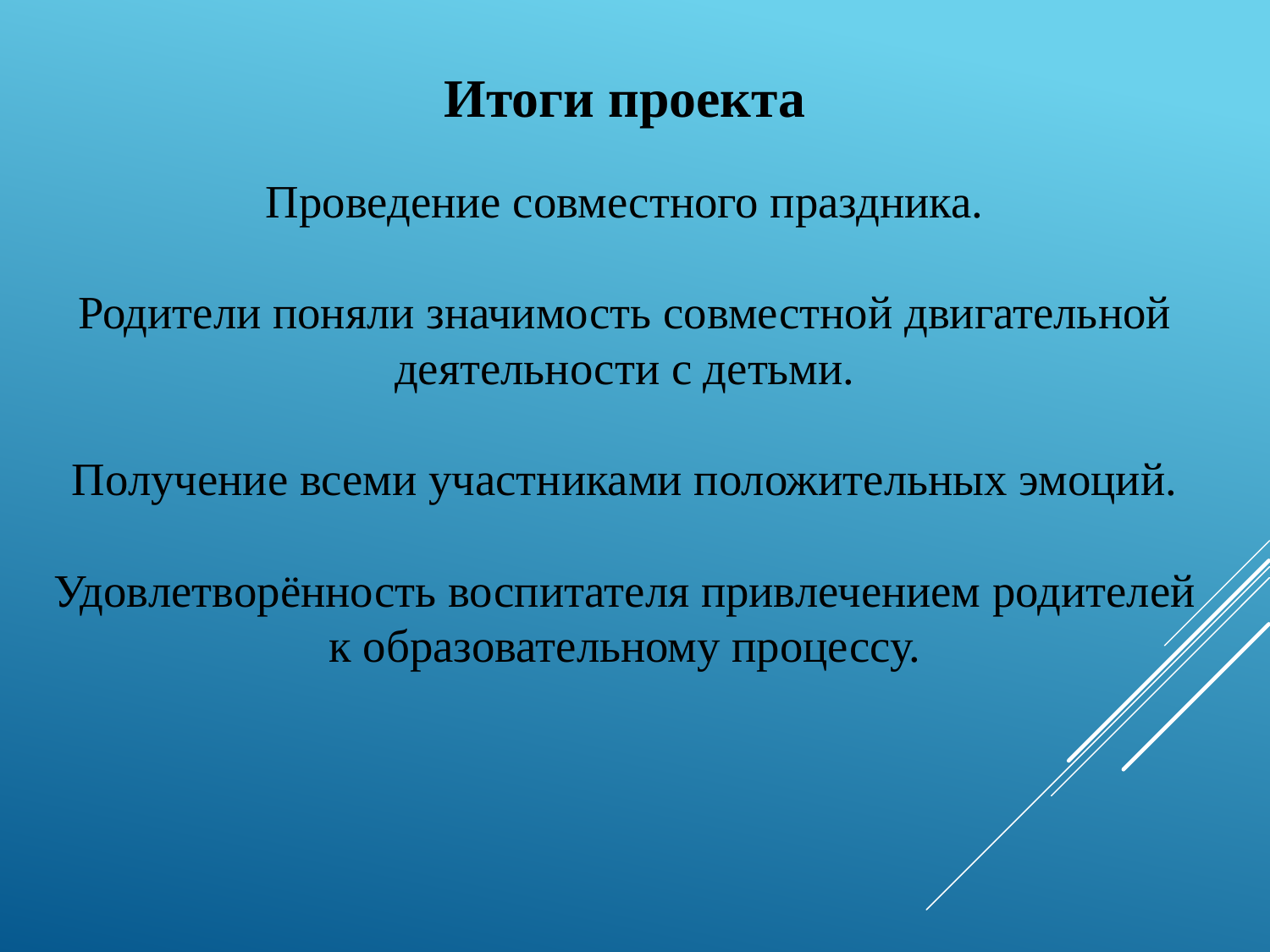

# Итоги проекта Проведение совместного праздника. Родители поняли значимость совместной двигательной деятельности с детьми. Получение всеми участниками положительных эмоций. Удовлетворённость воспитателя привлечением родителей к образовательному процессу.